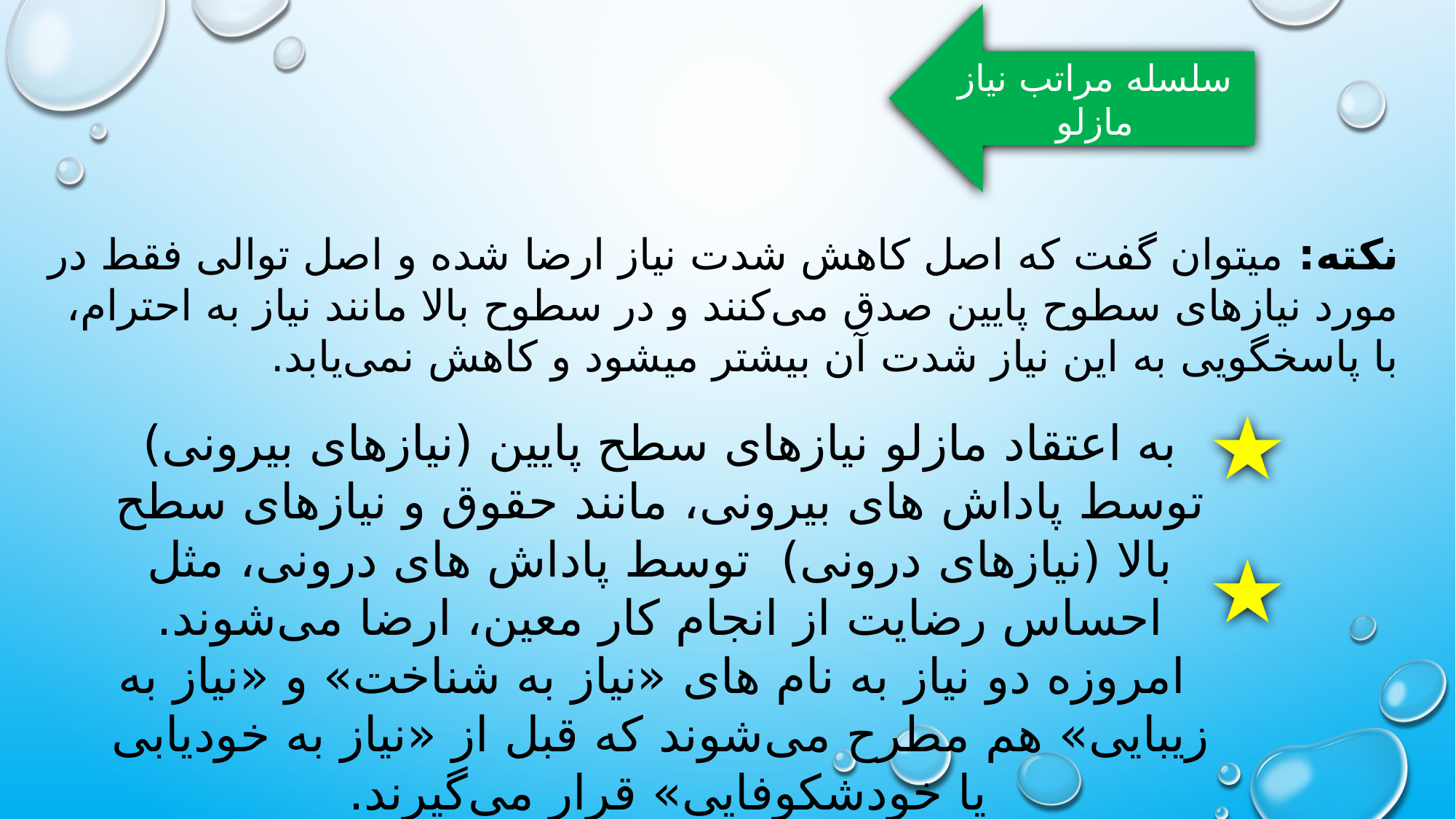

سلسله مراتب نیاز مازلو
نکته: میتوان گفت که اصل کاهش شدت نیاز ارضا شده و اصل توالی فقط در مورد نیازهای سطوح پایین صدق می‌کنند و در سطوح بالا مانند نیاز به احترام، با پاسخگویی به این نیاز شدت آن بیشتر میشود و کاهش نمی‌یابد.
به اعتقاد مازلو نیازهای سطح پایین (نیازهای بیرونی) توسط پاداش های بیرونی، مانند حقوق و نیازهای سطح بالا (نیازهای درونی)  توسط پاداش های درونی، مثل احساس رضایت از انجام کار معین، ارضا می‌شوند.
 امروزه دو نیاز به نام های «نیاز به شناخت» و «نیاز به زیبایی» هم مطرح می‌شوند که قبل از «نیاز به خودیابی یا خودشکوفایی» قرار می‌گیرند.